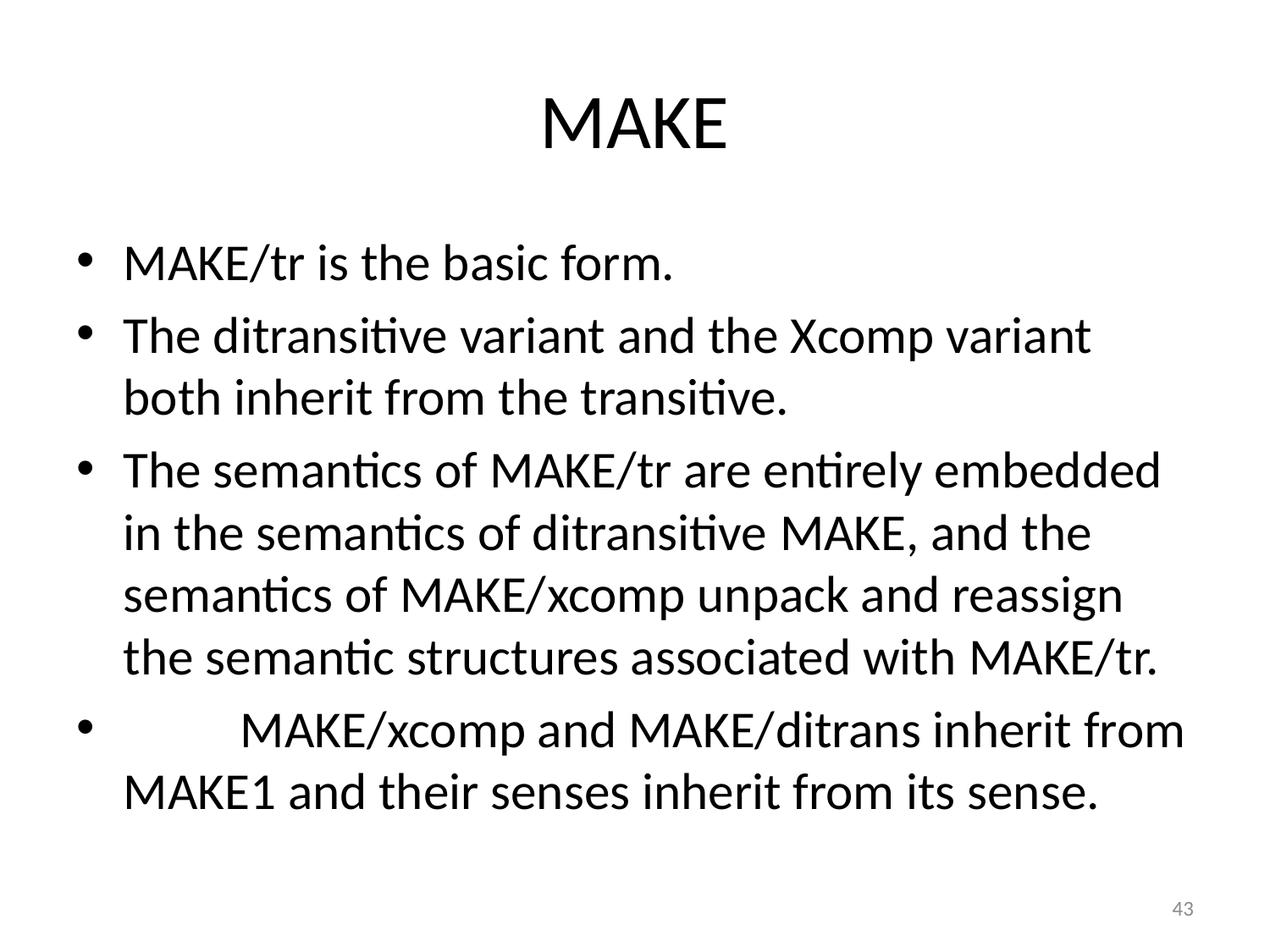

# MAKE
make/tr is the basic form.
The ditransitive variant and the Xcomp variant both inherit from the transitive.
The semantics of make/tr are entirely embedded in the semantics of ditransitive make, and the semantics of make/xcomp unpack and reassign the semantic structures associated with make/tr.
	make/xcomp and make/ditrans inherit from make1 and their senses inherit from its sense.
43